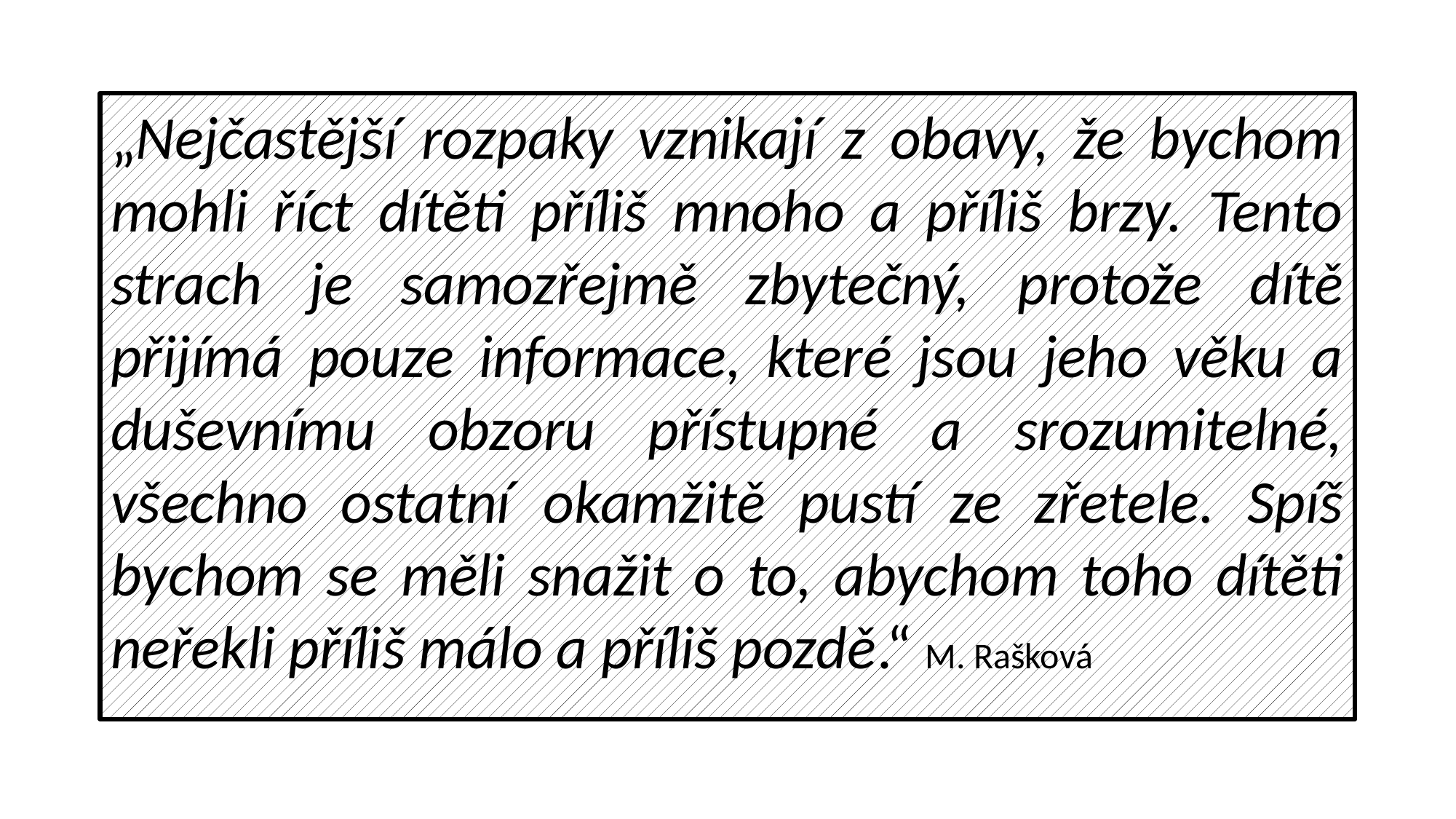

„Nejčastější rozpaky vznikají z obavy, že bychom mohli říct dítěti příliš mnoho a příliš brzy. Tento strach je samozřejmě zbytečný, protože dítě přijímá pouze informace, které jsou jeho věku a duševnímu obzoru přístupné a srozumitelné, všechno ostatní okamžitě pustí ze zřetele. Spíš bychom se měli snažit o to, abychom toho dítěti neřekli příliš málo a příliš pozdě.“ M. Rašková